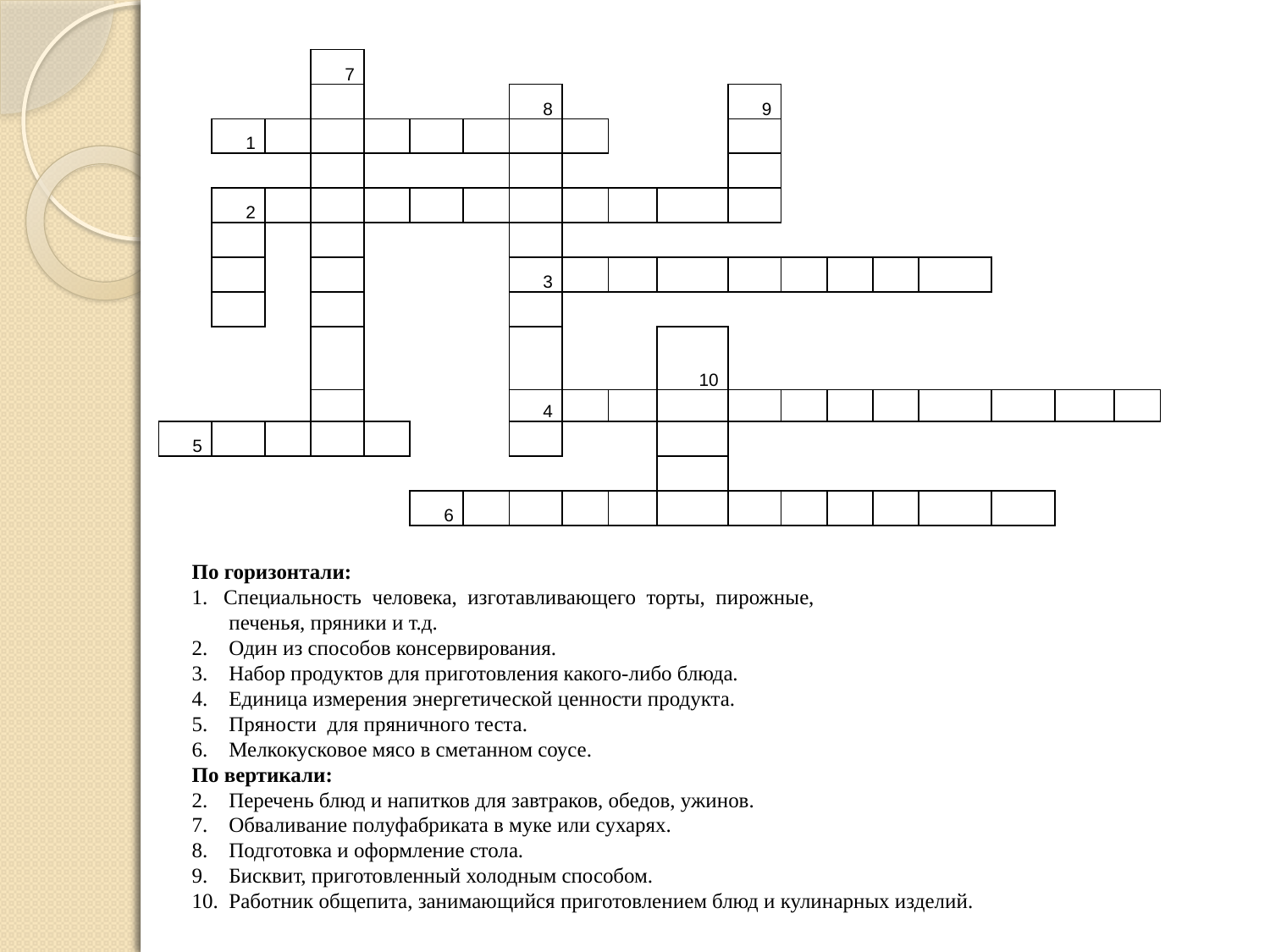

|  |  |  | 7 |  |  |  |  |  |  |  |  |  |  |  |  |  |  |  |  |
| --- | --- | --- | --- | --- | --- | --- | --- | --- | --- | --- | --- | --- | --- | --- | --- | --- | --- | --- | --- |
|  |  |  |  |  |  |  | 8 |  |  |  | 9 |  |  |  |  |  |  |  |  |
|  | 1 |  |  |  |  |  |  |  |  |  |  |  |  |  |  |  |  |  |  |
|  |  |  |  |  |  |  |  |  |  |  |  |  |  |  |  |  |  |  |  |
|  | 2 |  |  |  |  |  |  |  |  |  |  |  |  |  |  |  |  |  |  |
|  |  |  |  |  |  |  |  |  |  |  |  |  |  |  |  |  |  |  |  |
|  |  |  |  |  |  |  | 3 |  |  |  |  |  |  |  |  |  |  |  |  |
|  |  |  |  |  |  |  |  |  |  |  |  |  |  |  |  |  |  |  |  |
|  |  |  |  |  |  |  |  |  |  | 10 |  |  |  |  |  |  |  |  |  |
|  |  |  |  |  |  |  | 4 |  |  |  |  |  |  |  |  |  |  |  |  |
| 5 |  |  |  |  |  |  |  |  |  |  |  |  |  |  |  |  |  |  |  |
|  |  |  |  |  |  |  |  |  |  |  |  |  |  |  |  |  |  |  |  |
|  |  |  |  |  | 6 |  |  |  |  |  |  |  |  |  |  |  |  |  |  |
По горизонтали:
1.   Специальность  человека,  изготавливающего  торты,  пирожные,
       печенья, пряники и т.д.
2.    Один из способов консервирования.
3.    Набор продуктов для приготовления какого-либо блюда.
4.    Единица измерения энергетической ценности продукта.
5.    Пряности  для пряничного теста.
6.    Мелкокусковое мясо в сметанном соусе.
По вертикали:
2.    Перечень блюд и напитков для завтраков, обедов, ужинов.
7.    Обваливание полуфабриката в муке или сухарях.
8.    Подготовка и оформление стола.
9.    Бисквит, приготовленный холодным способом.
10.  Работник общепита, занимающийся приготовлением блюд и кулинарных изделий.